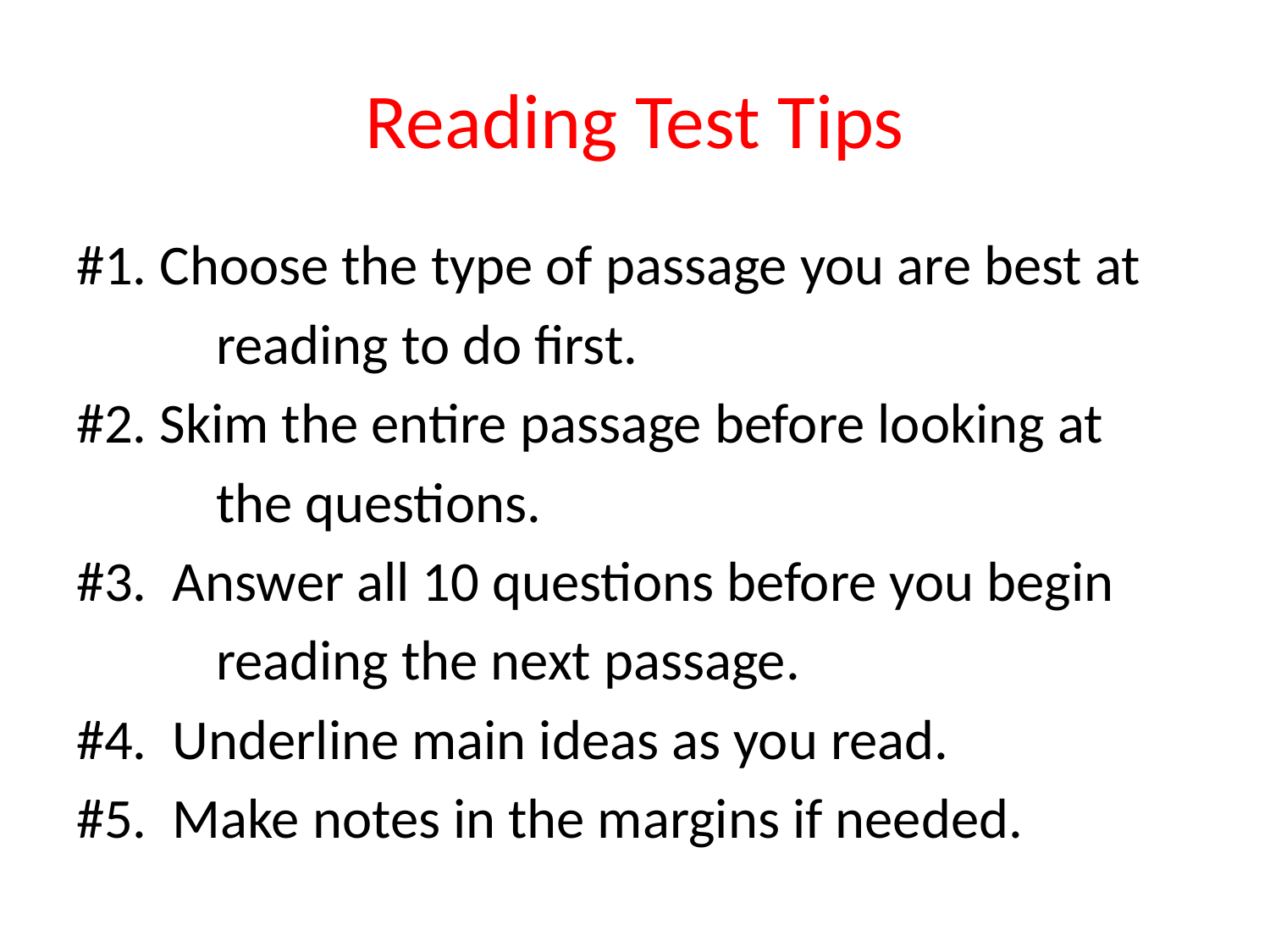

# Reading Test Tips
#1. Choose the type of passage you are best at
	 reading to do first.
#2. Skim the entire passage before looking at
	 the questions.
#3.  Answer all 10 questions before you begin
	 reading the next passage.
#4.  Underline main ideas as you read.
#5.  Make notes in the margins if needed.